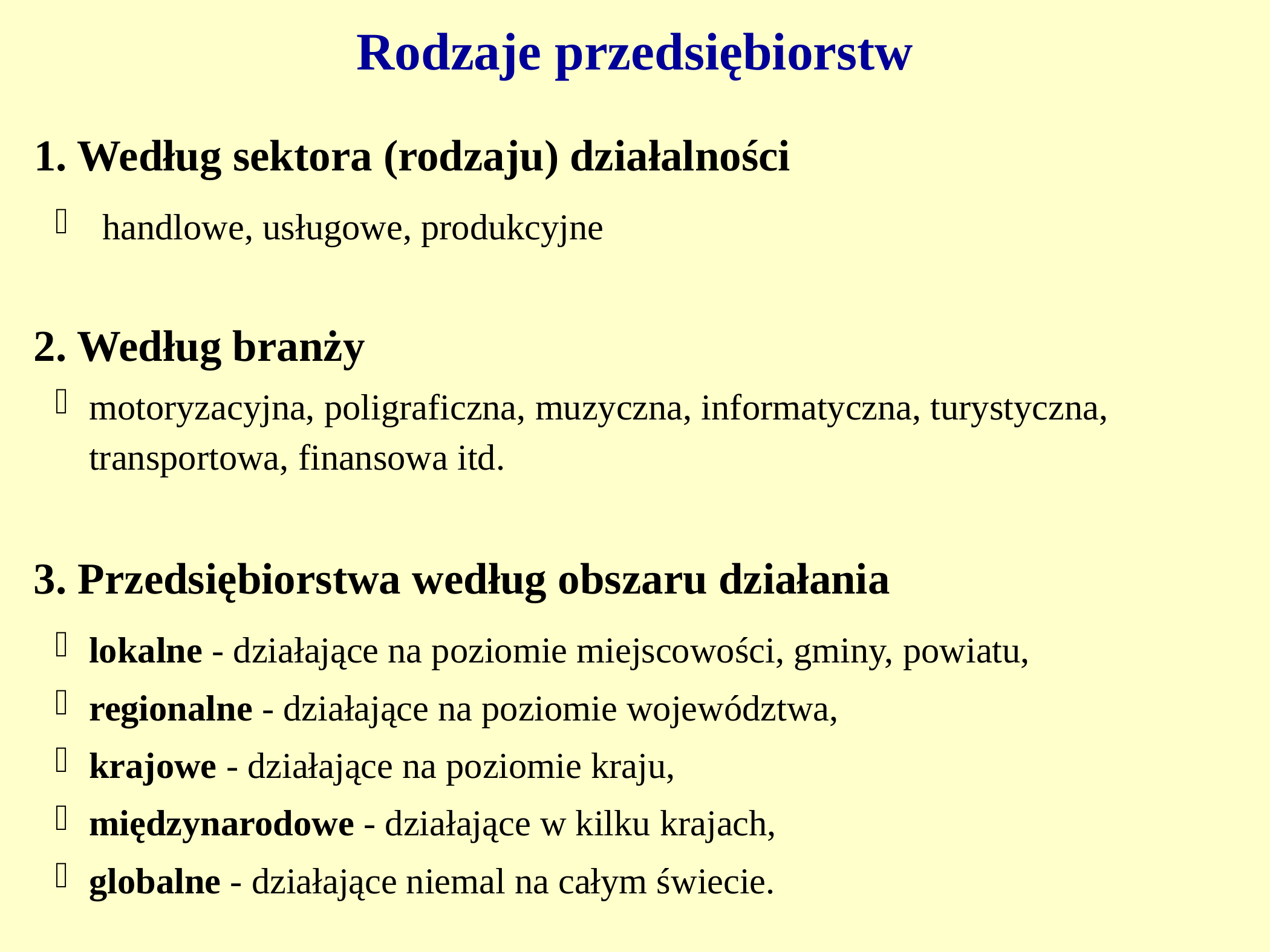

Rodzaje przedsiębiorstw
# 1. Według sektora (rodzaju) działalności
handlowe, usługowe, produkcyjne
2. Według branży
motoryzacyjna, poligraficzna, muzyczna, informatyczna, turystyczna, transportowa, finansowa itd.
3. Przedsiębiorstwa według obszaru działania
lokalne - działające na poziomie miejscowości, gminy, powiatu,
regionalne - działające na poziomie województwa,
krajowe - działające na poziomie kraju,
międzynarodowe - działające w kilku krajach,
globalne - działające niemal na całym świecie.